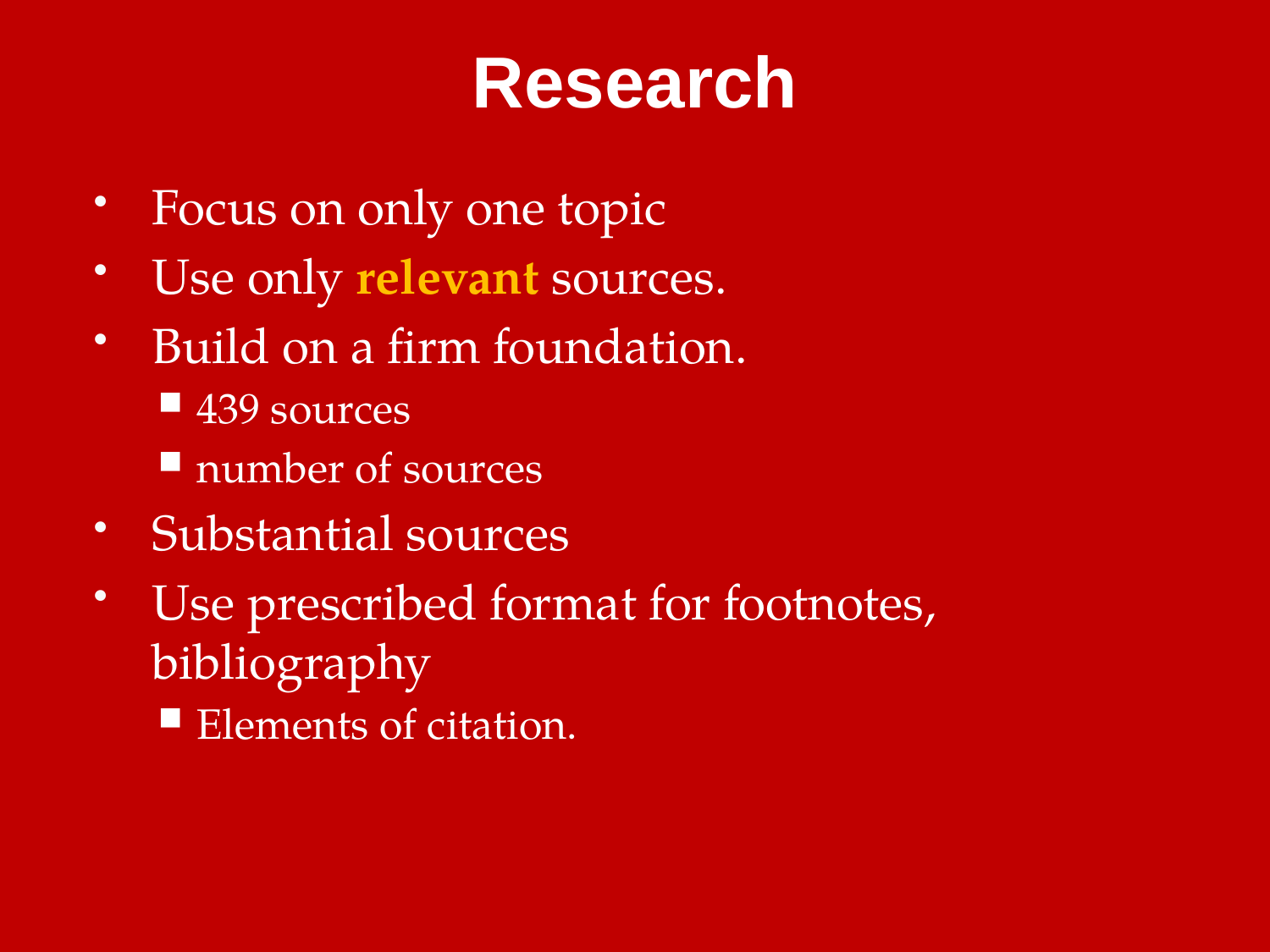

# Research
Focus on only one topic
Use only relevant sources.
Build on a firm foundation.
439 sources
number of sources
Substantial sources
Use prescribed format for footnotes, bibliography
Elements of citation.